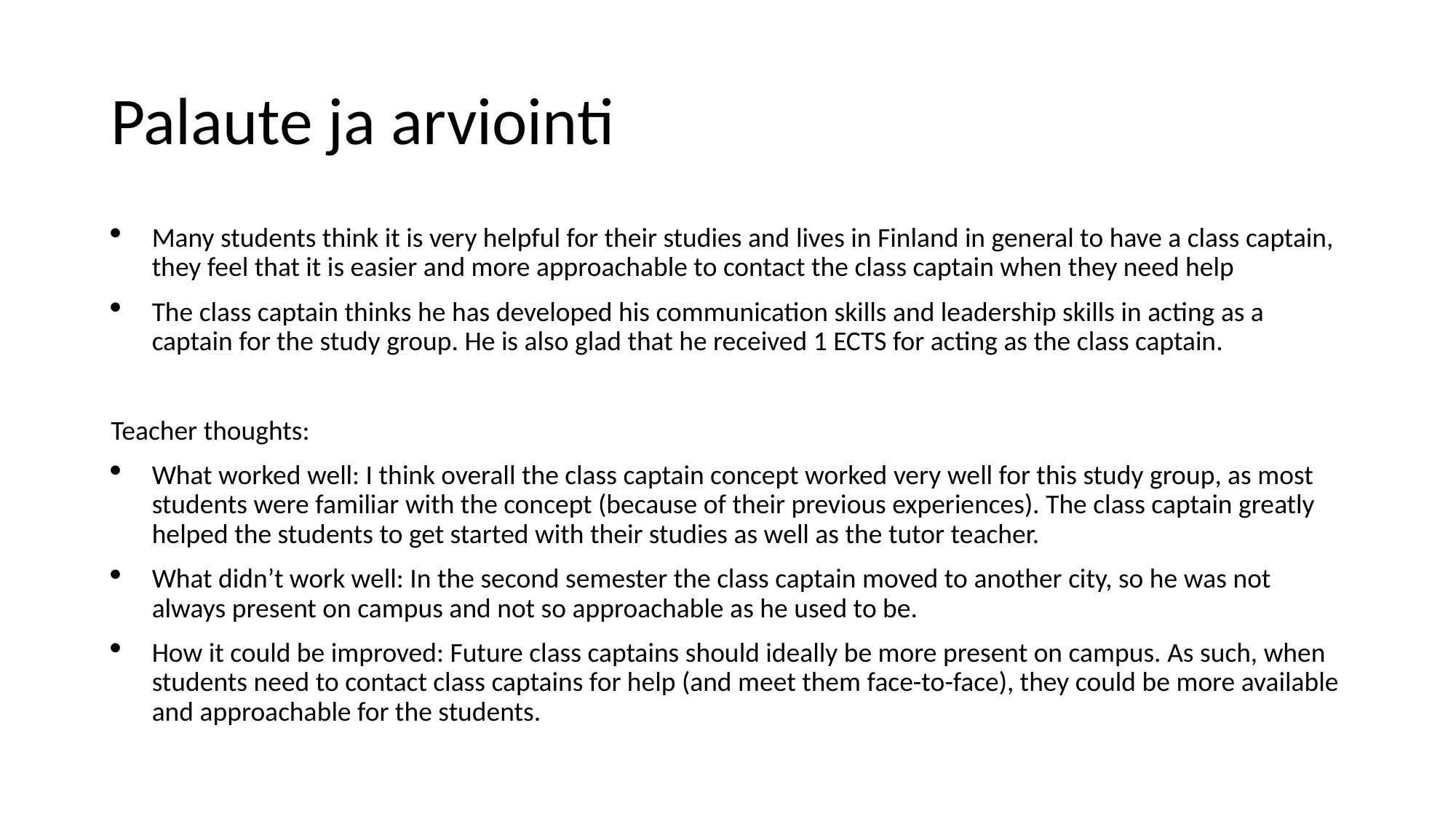

# Palaute ja arviointi
Many students think it is very helpful for their studies and lives in Finland in general to have a class captain, they feel that it is easier and more approachable to contact the class captain when they need help
The class captain thinks he has developed his communication skills and leadership skills in acting as a captain for the study group. He is also glad that he received 1 ECTS for acting as the class captain.

Teacher thoughts:
What worked well: I think overall the class captain concept worked very well for this study group, as most students were familiar with the concept (because of their previous experiences). The class captain greatly helped the students to get started with their studies as well as the tutor teacher.
What didn’t work well: In the second semester the class captain moved to another city, so he was not always present on campus and not so approachable as he used to be.
How it could be improved: Future class captains should ideally be more present on campus. As such, when students need to contact class captains for help (and meet them face-to-face), they could be more available and approachable for the students.